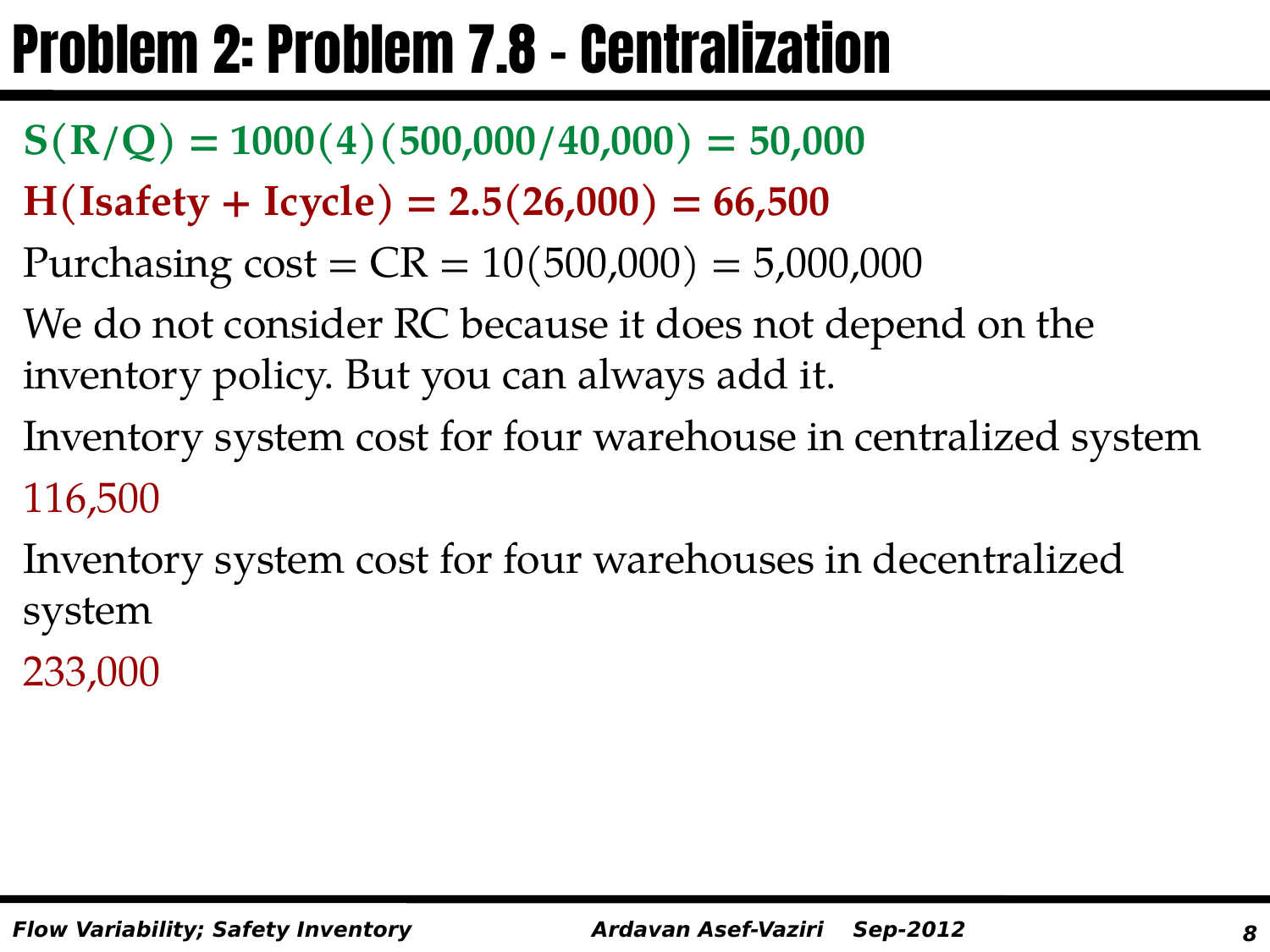

Problem 2: Problem 7.8 – Centralization
S(R/Q) = 1000(4)(500,000/40,000) = 50,000
H(Isafety + Icycle) = 2.5(26,000) = 66,500
Purchasing cost = CR = 10(500,000) = 5,000,000
We do not consider RC because it does not depend on the inventory policy. But you can always add it.
Inventory system cost for four warehouse in centralized system
116,500
Inventory system cost for four warehouses in decentralized system
233,000